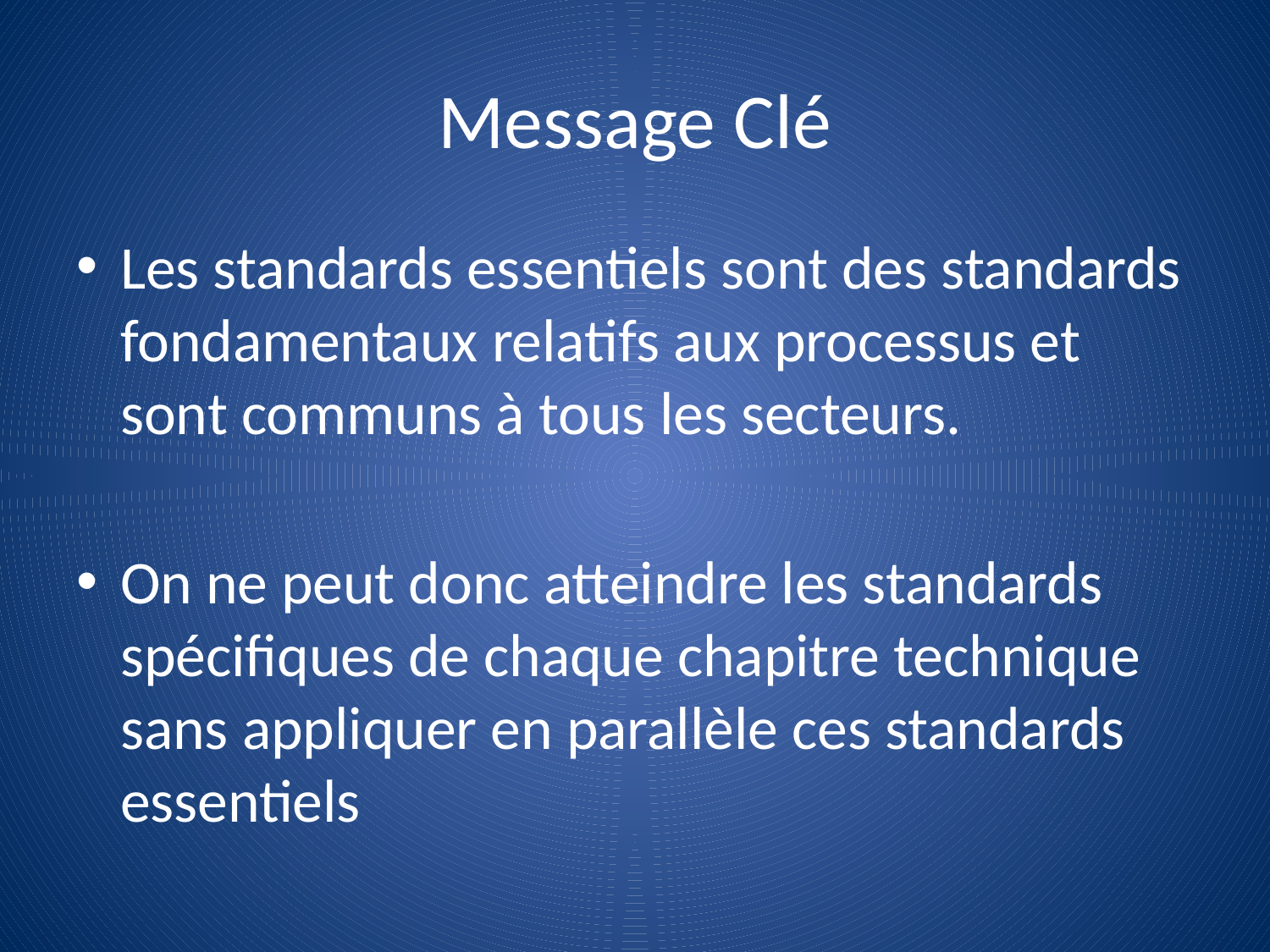

# Message Clé
Les standards essentiels sont des standards fondamentaux relatifs aux processus et sont communs à tous les secteurs.

On ne peut donc atteindre les standards spécifiques de chaque chapitre technique sans appliquer en parallèle ces standards essentiels